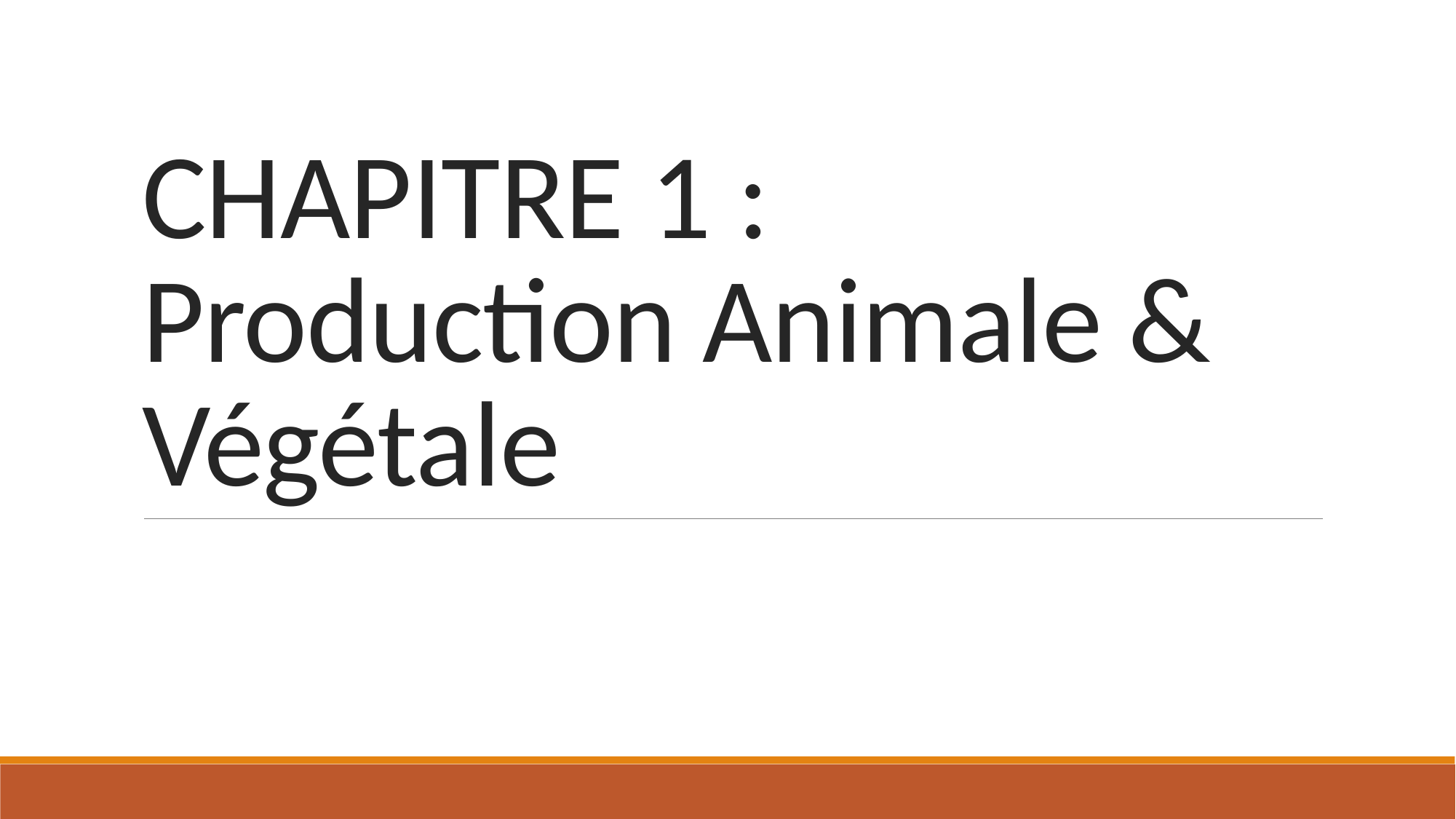

# CHAPITRE 1 : Production Animale & Végétale